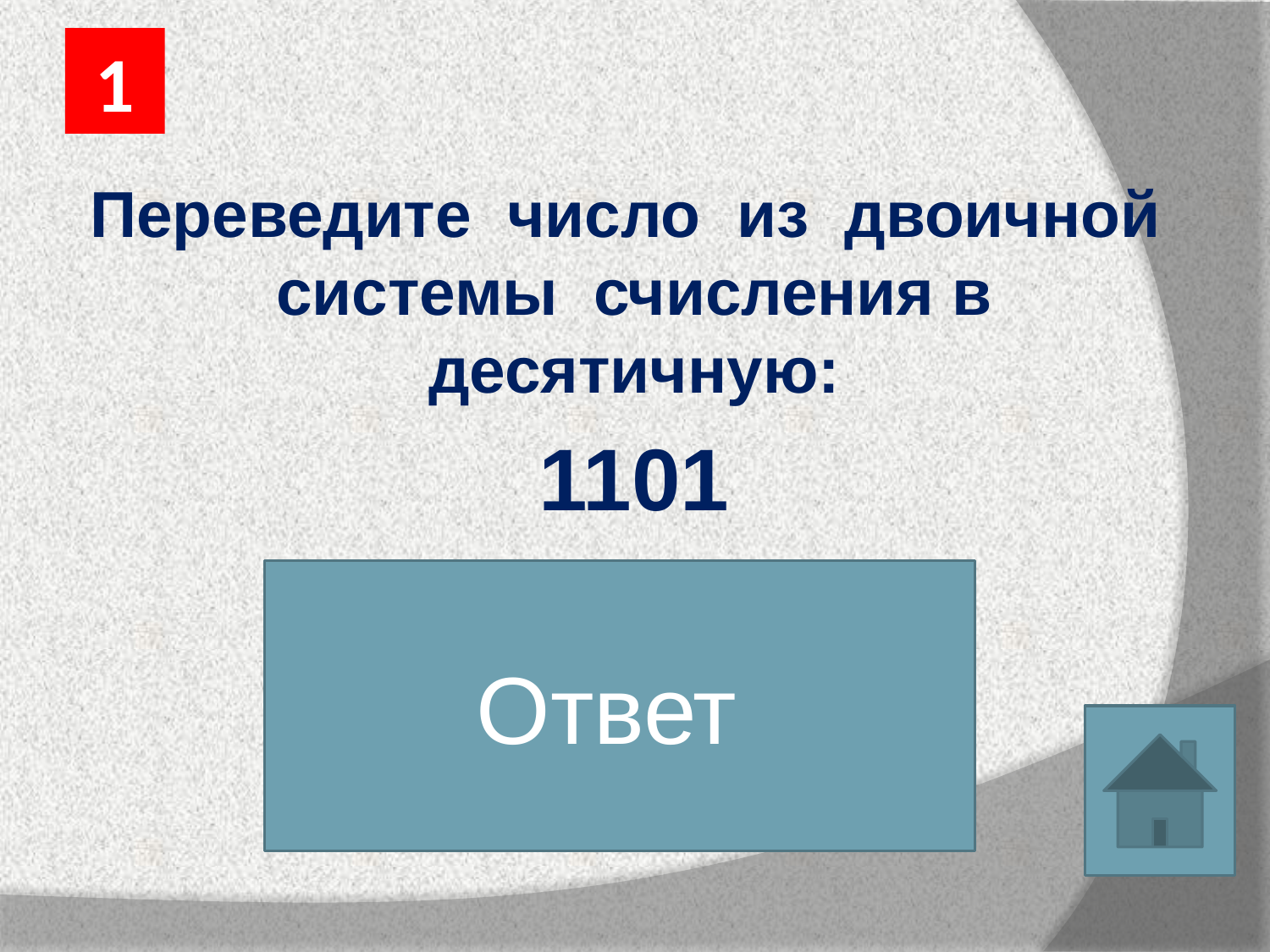

1
Переведите  число  из  двоичной  системы  счисления в десятичную:
1101
Ответ
13